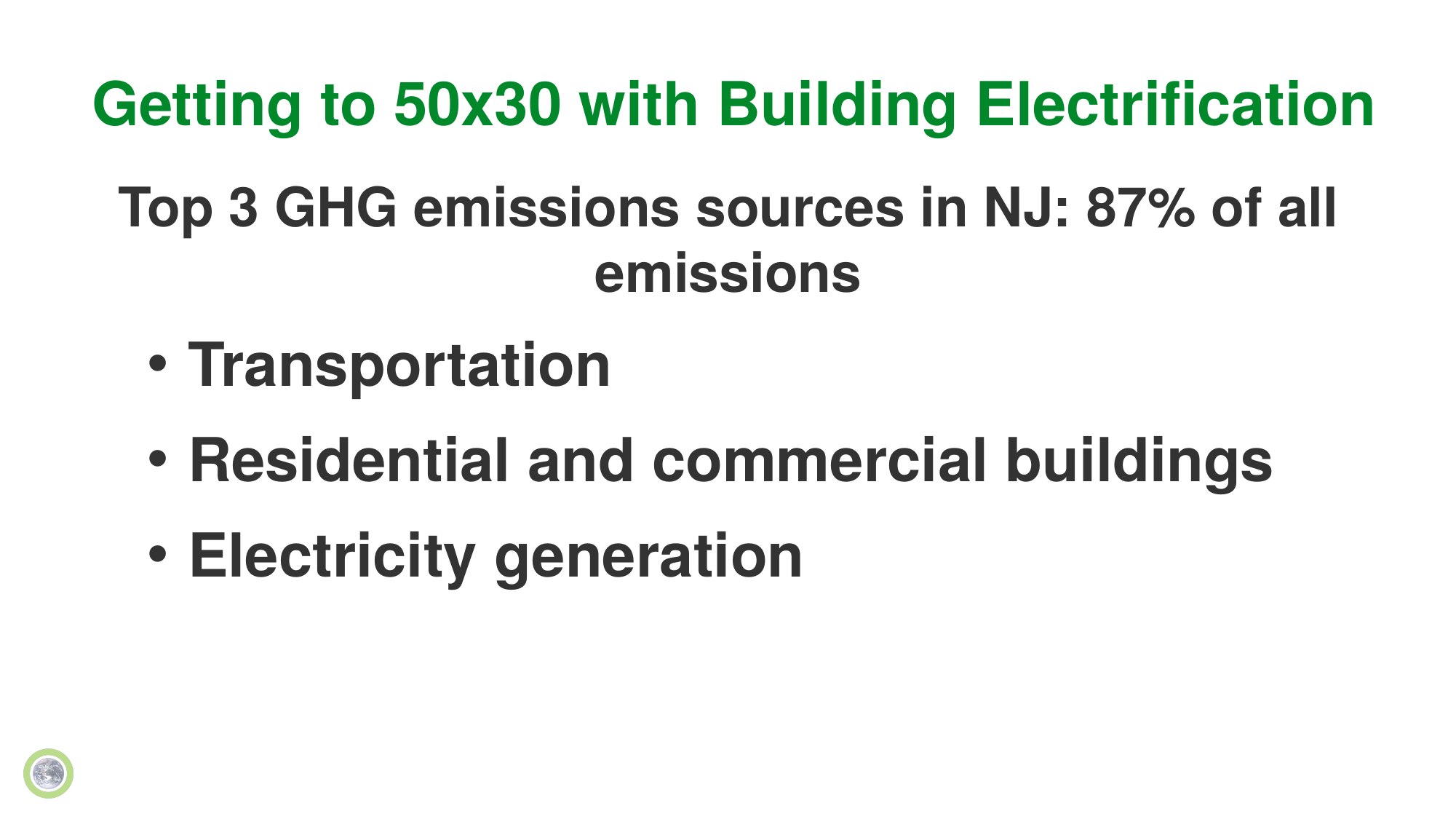

# Getting to 50x30 with Building Electrification
Top 3 GHG emissions sources in NJ: 87% of all emissions
Transportation
Residential and commercial buildings
Electricity generation